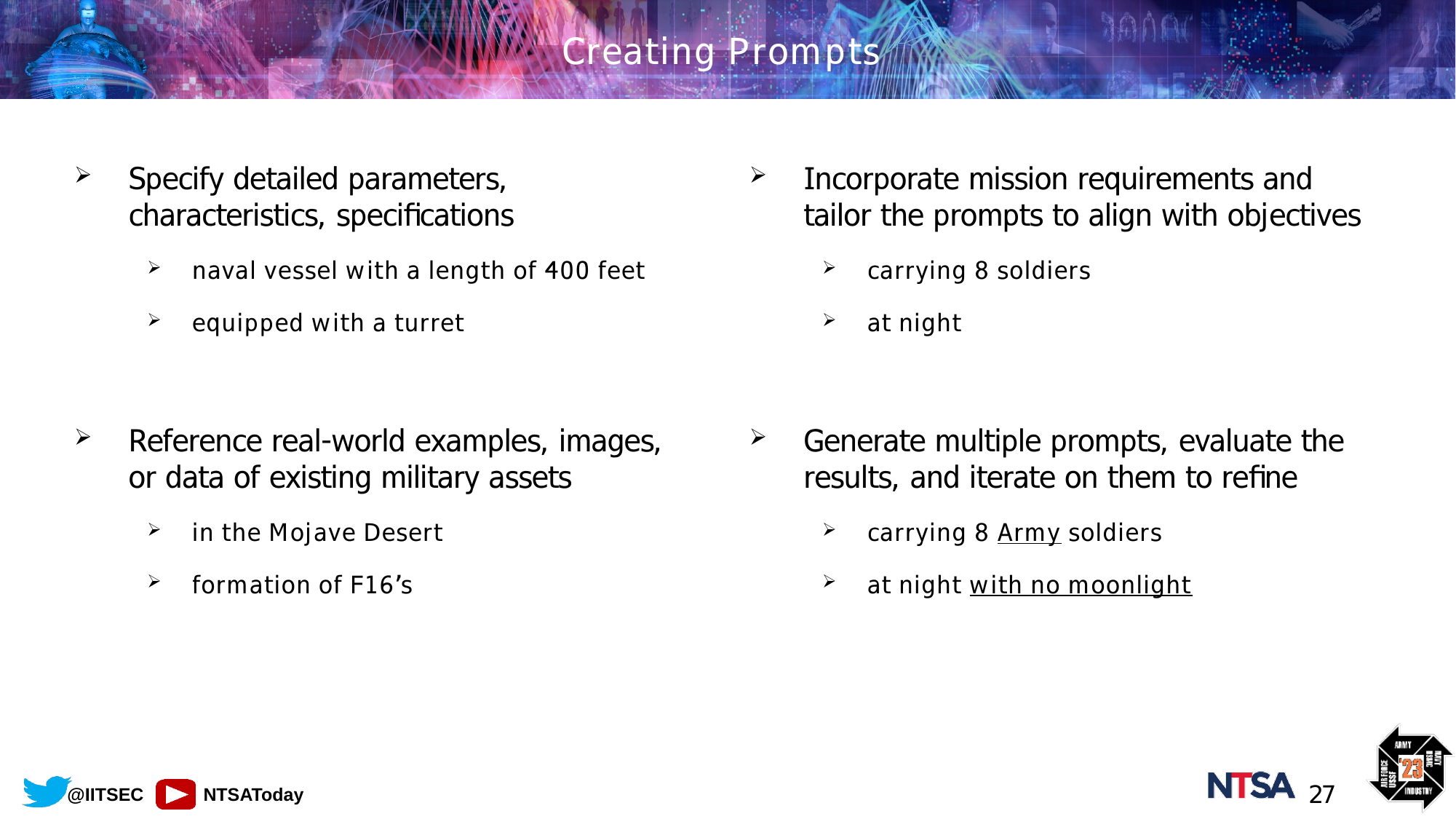

# Creating Prompts
Incorporate mission requirements and tailor the prompts to align with objectives
carrying 8 soldiers
at night

Generate multiple prompts, evaluate the results, and iterate on them to refine
carrying 8 Army soldiers
at night with no moonlight
Specify detailed parameters, characteristics, specifications
naval vessel with a length of 400 feet
equipped with a turret

Reference real-world examples, images, or data of existing military assets
in the Mojave Desert
formation of F16’s
27